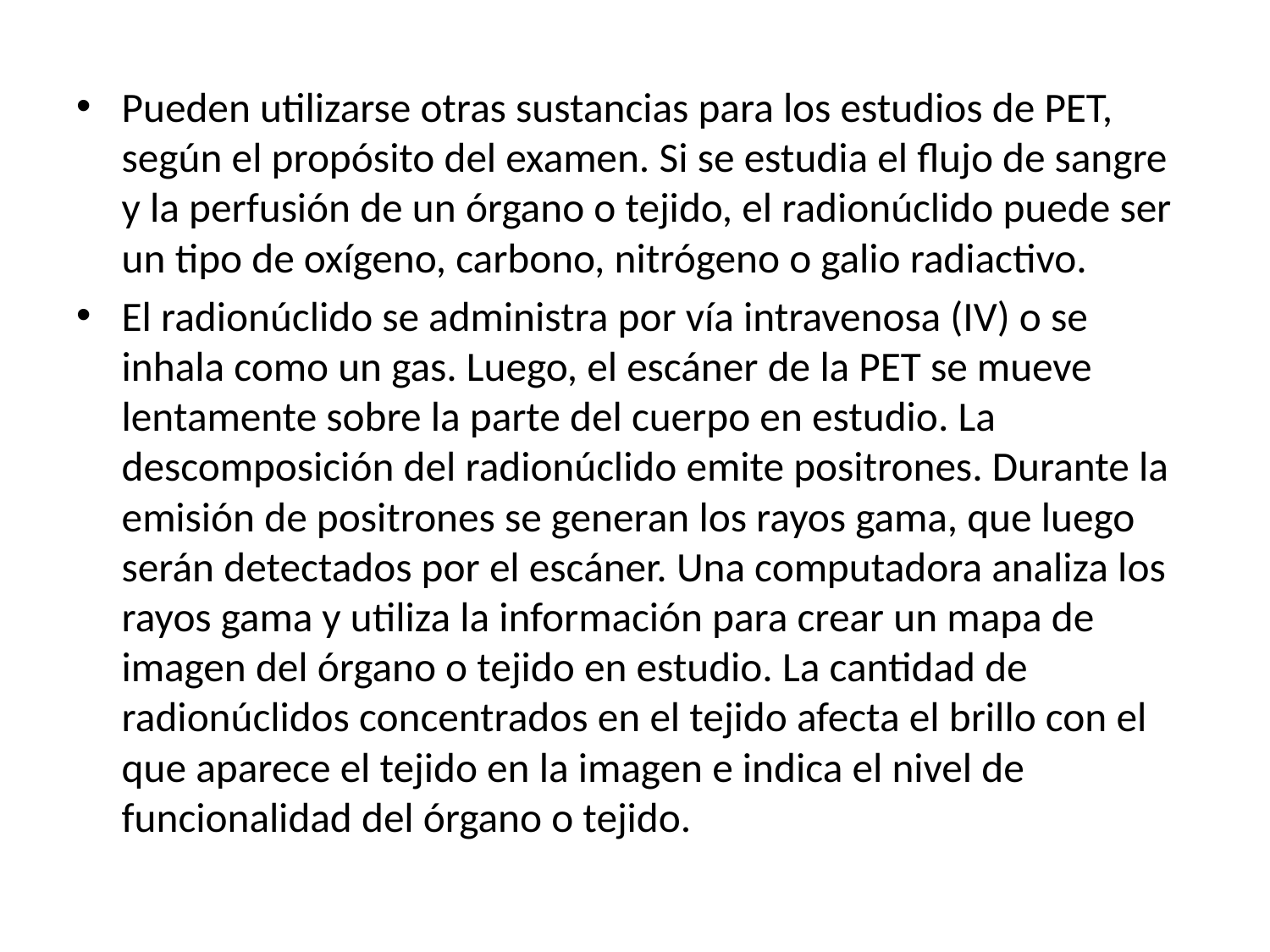

Pueden utilizarse otras sustancias para los estudios de PET, según el propósito del examen. Si se estudia el flujo de sangre y la perfusión de un órgano o tejido, el radionúclido puede ser un tipo de oxígeno, carbono, nitrógeno o galio radiactivo.
El radionúclido se administra por vía intravenosa (IV) o se inhala como un gas. Luego, el escáner de la PET se mueve lentamente sobre la parte del cuerpo en estudio. La descomposición del radionúclido emite positrones. Durante la emisión de positrones se generan los rayos gama, que luego serán detectados por el escáner. Una computadora analiza los rayos gama y utiliza la información para crear un mapa de imagen del órgano o tejido en estudio. La cantidad de radionúclidos concentrados en el tejido afecta el brillo con el que aparece el tejido en la imagen e indica el nivel de funcionalidad del órgano o tejido.